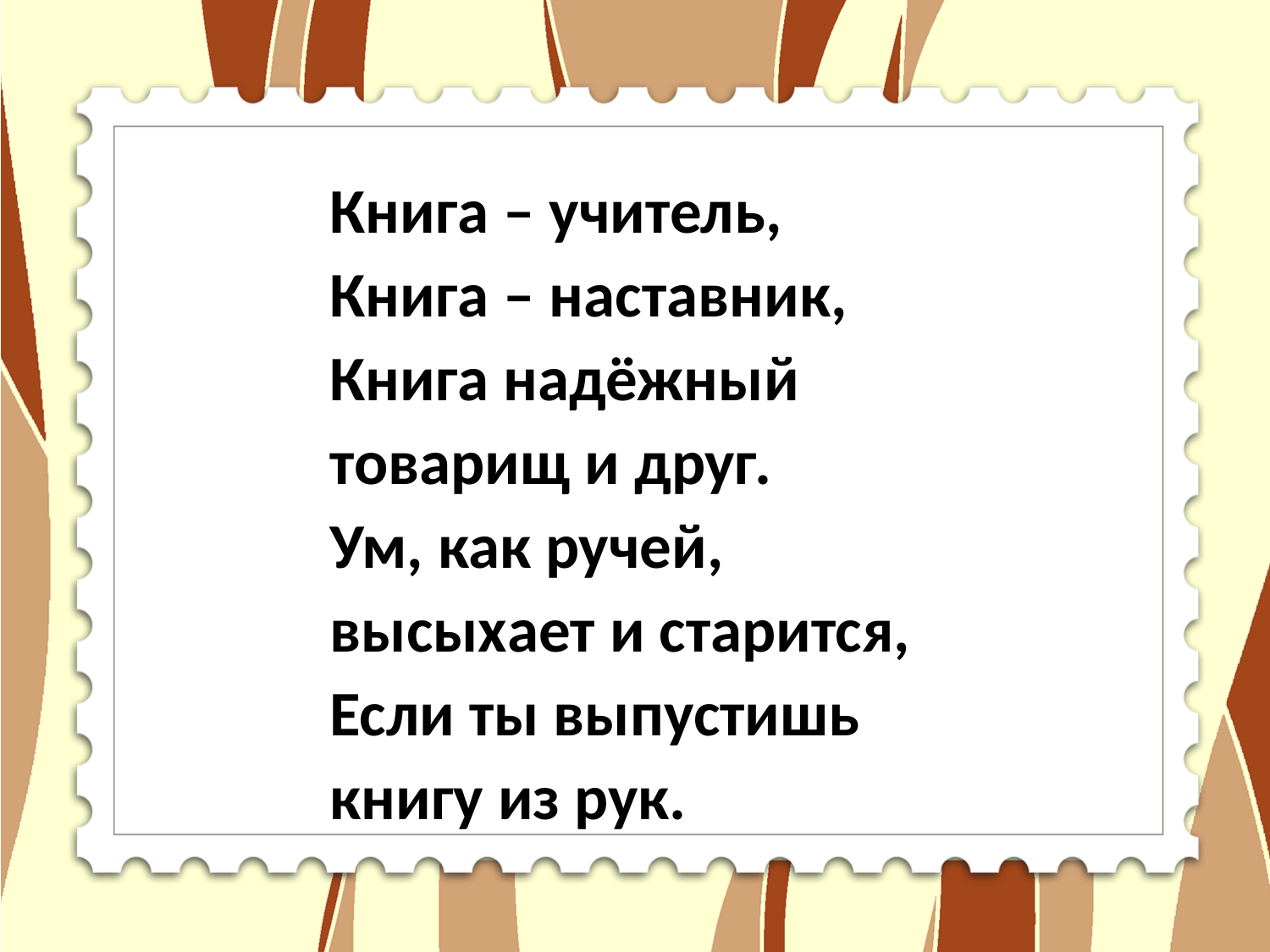

Книга – учитель,
Книга – наставник,
Книга надёжный товарищ и друг.
Ум, как ручей, высыхает и старится,
Если ты выпустишь книгу из рук.